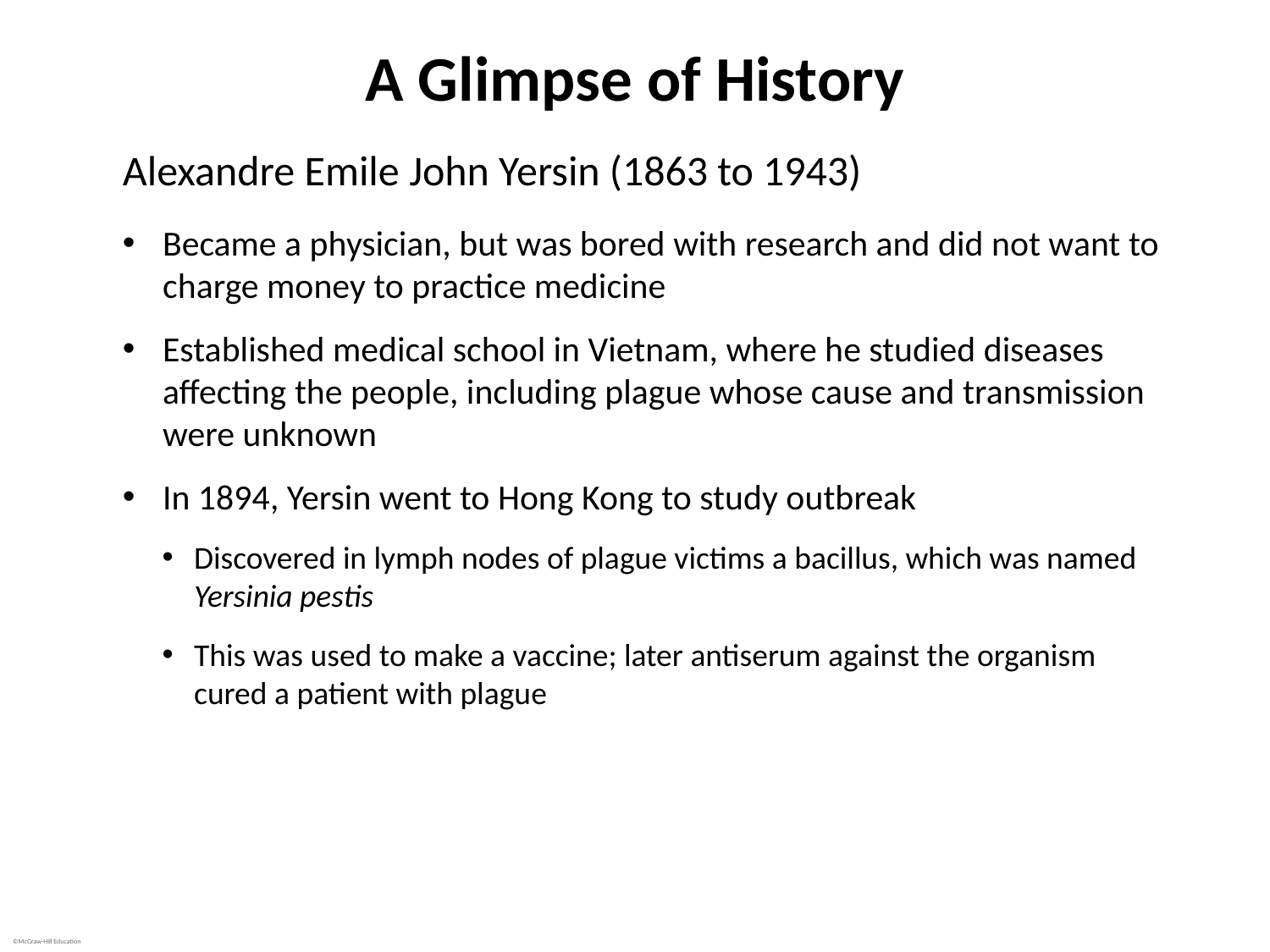

# A Glimpse of History
Alexandre Emile John Yersin (1863 to 1943)
Became a physician, but was bored with research and did not want to charge money to practice medicine
Established medical school in Vietnam, where he studied diseases affecting the people, including plague whose cause and transmission were unknown
In 1894, Yersin went to Hong Kong to study outbreak
Discovered in lymph nodes of plague victims a bacillus, which was named Yersinia pestis
This was used to make a vaccine; later antiserum against the organism cured a patient with plague